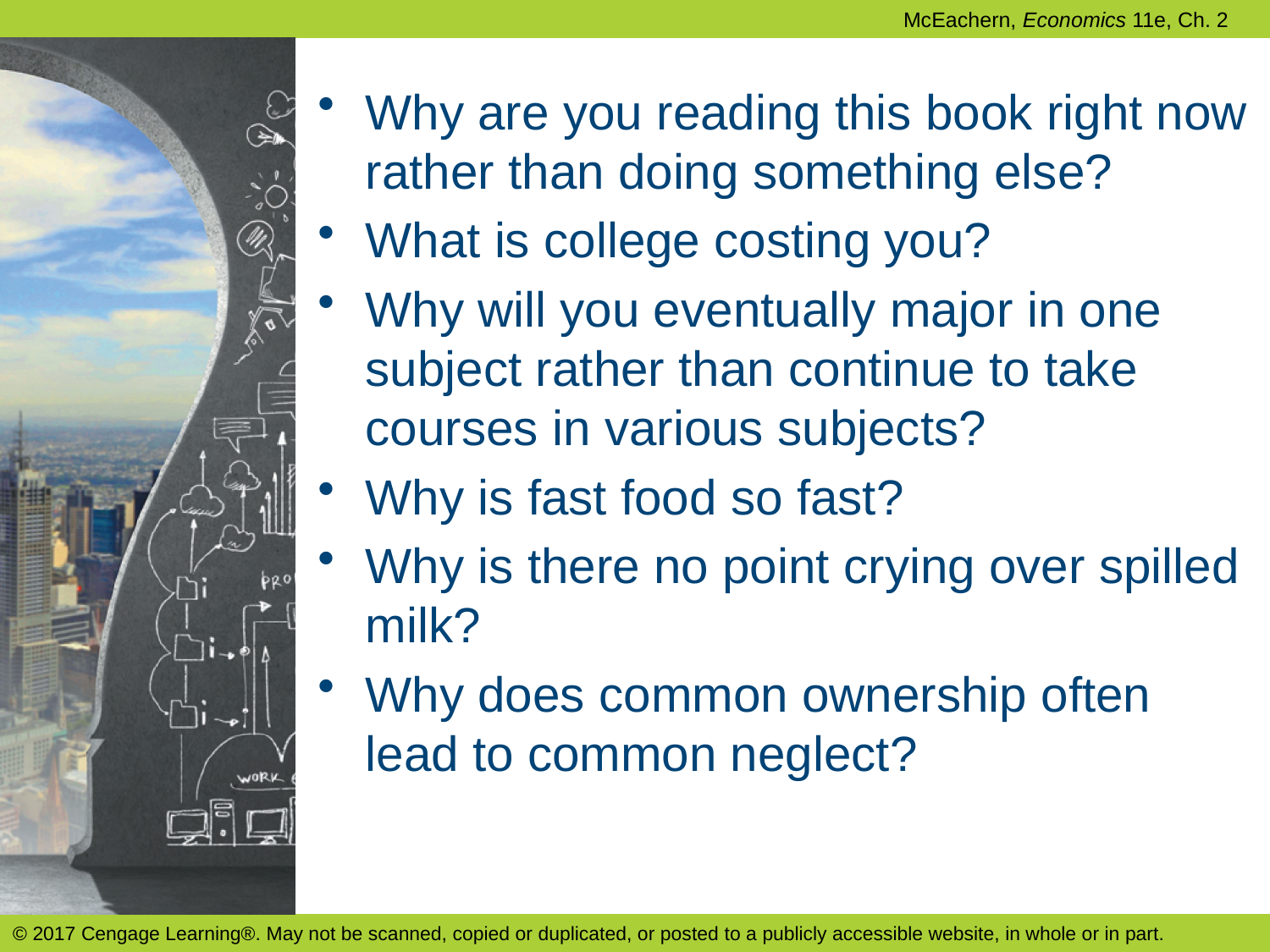

Why are you reading this book right now rather than doing something else?
What is college costing you?
Why will you eventually major in one subject rather than continue to take courses in various subjects?
Why is fast food so fast?
Why is there no point crying over spilled milk?
Why does common ownership often lead to common neglect?
© 2017 Cengage Learning®. May not be scanned, copied or duplicated, or posted to a publicly accessible website, in whole or in part.